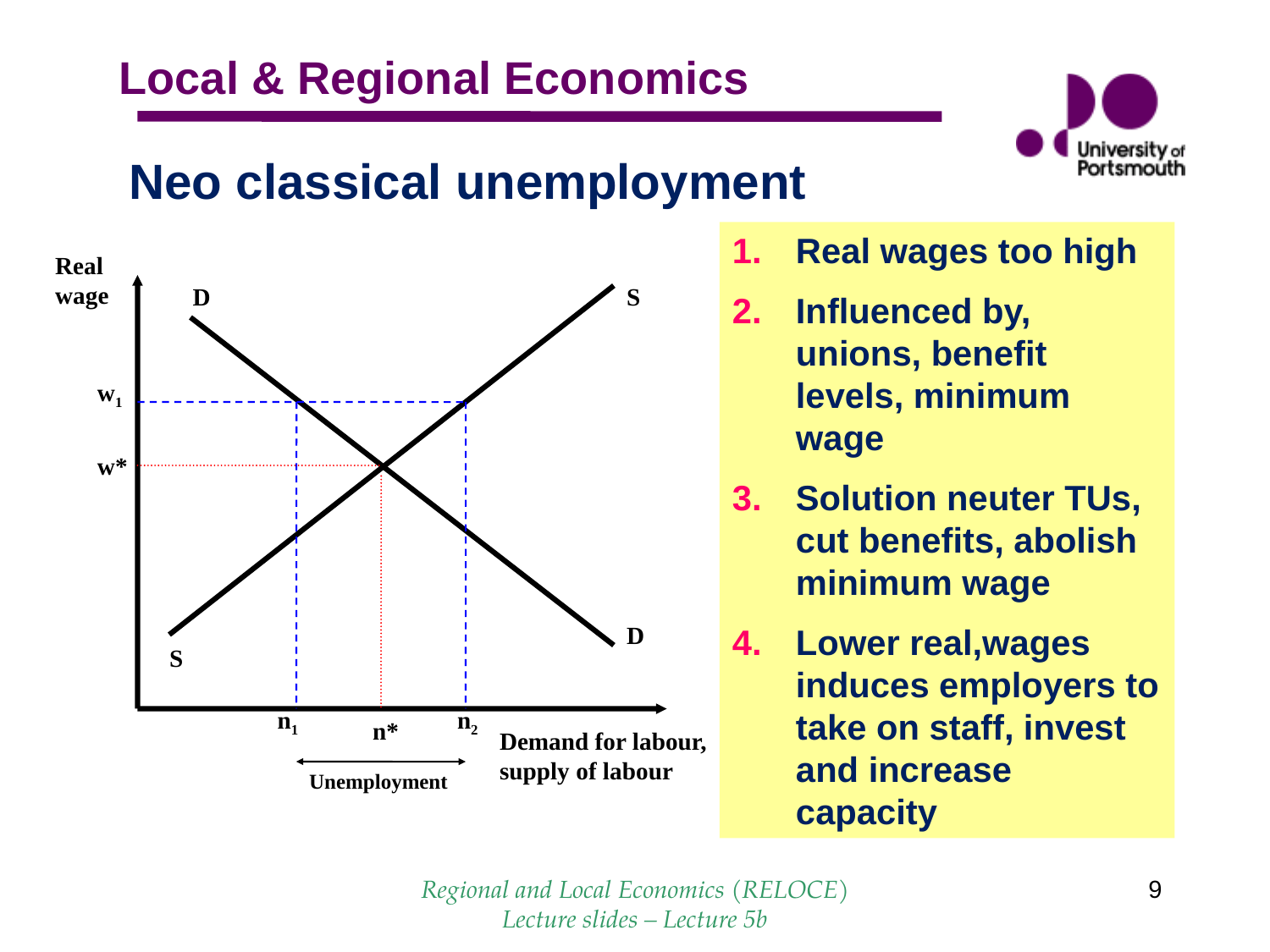

# Neo classical unemployment
Real wages too high
Influenced by, unions, benefit levels, minimum wage
Solution neuter TUs, cut benefits, abolish minimum wage
Lower real,wages induces employers to take on staff, invest and increase capacity
Real wage

D
S

w1

w*

D
S
n1
n2

n*
Demand for labour, supply of labour

Unemployment
 Regional and Local Economics (RELOCE)
Lecture slides – Lecture 5b
9